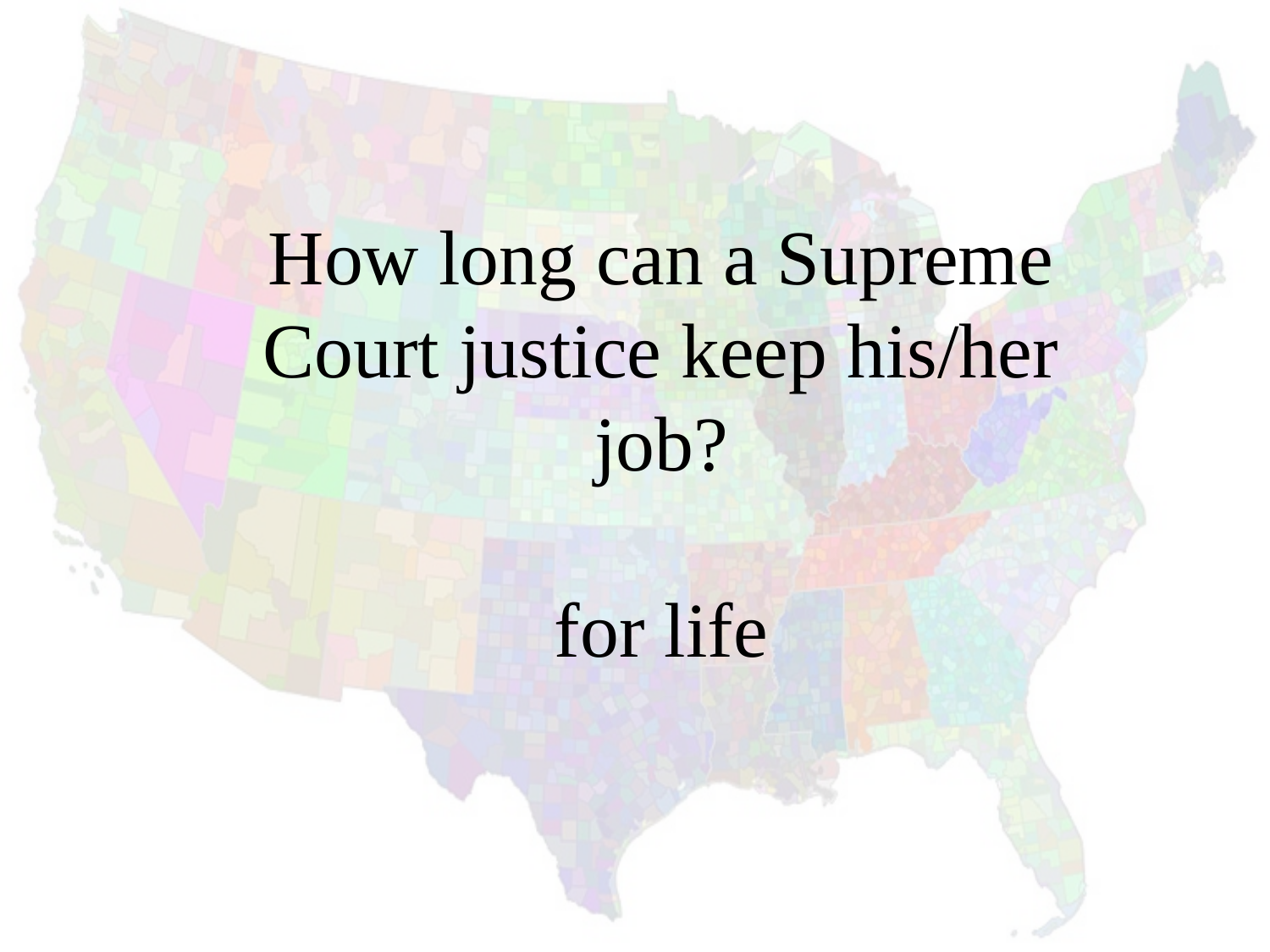

How long can a Supreme Court justice keep his/her job?

for life